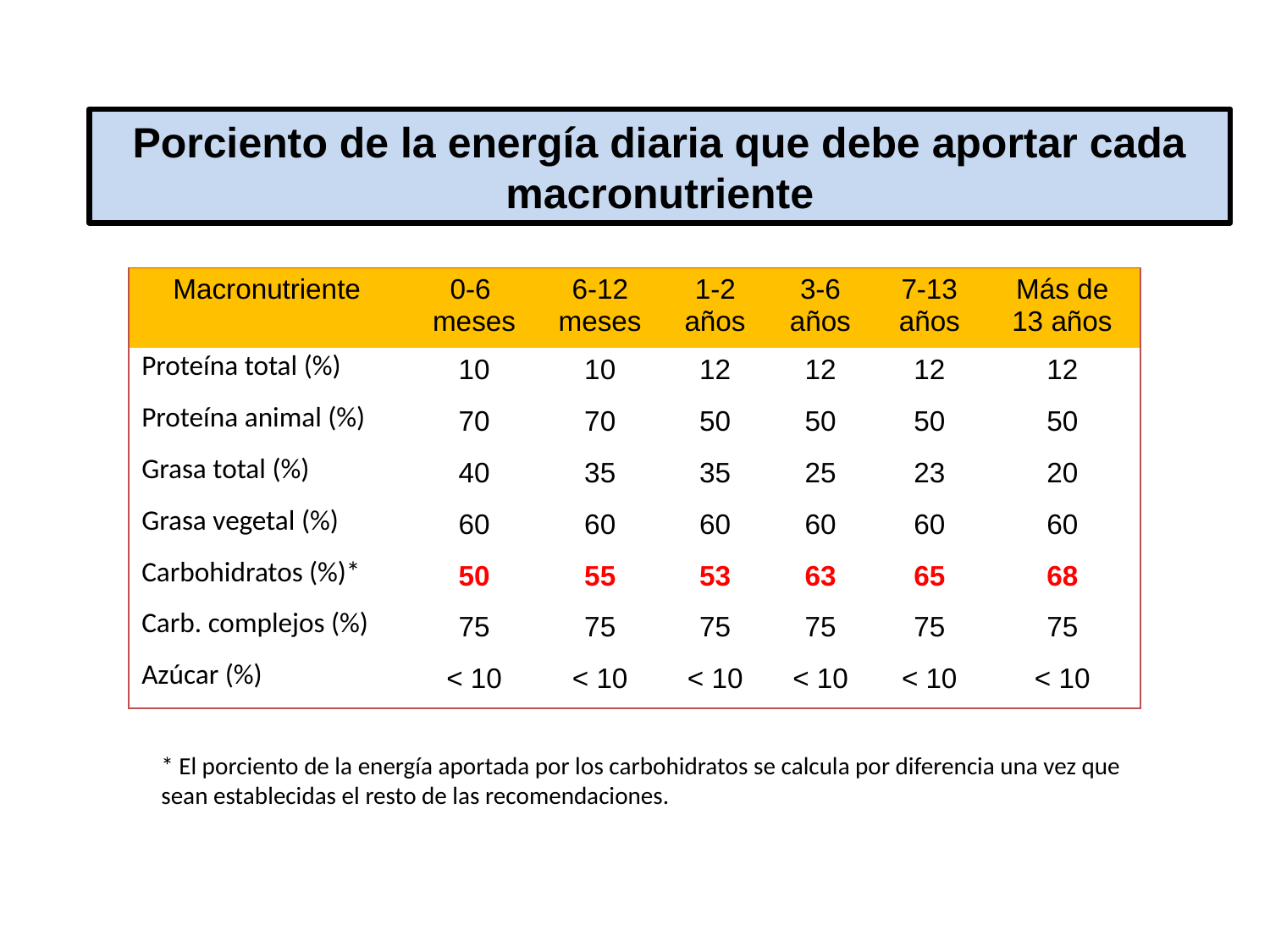

Porciento de la energía diaria que debe aportar cada macronutriente
| Macronutriente | 0-6 meses | 6-12 meses | 1-2 años | 3-6 años | 7-13 años | Más de 13 años |
| --- | --- | --- | --- | --- | --- | --- |
| Proteína total (%) | 10 | 10 | 12 | 12 | 12 | 12 |
| Proteína animal (%) | 70 | 70 | 50 | 50 | 50 | 50 |
| Grasa total (%) | 40 | 35 | 35 | 25 | 23 | 20 |
| Grasa vegetal (%) | 60 | 60 | 60 | 60 | 60 | 60 |
| Carbohidratos (%)\* | 50 | 55 | 53 | 63 | 65 | 68 |
| Carb. complejos (%) | 75 | 75 | 75 | 75 | 75 | 75 |
| Azúcar (%) | < 10 | < 10 | < 10 | < 10 | < 10 | < 10 |
* El porciento de la energía aportada por los carbohidratos se calcula por diferencia una vez que sean establecidas el resto de las recomendaciones.